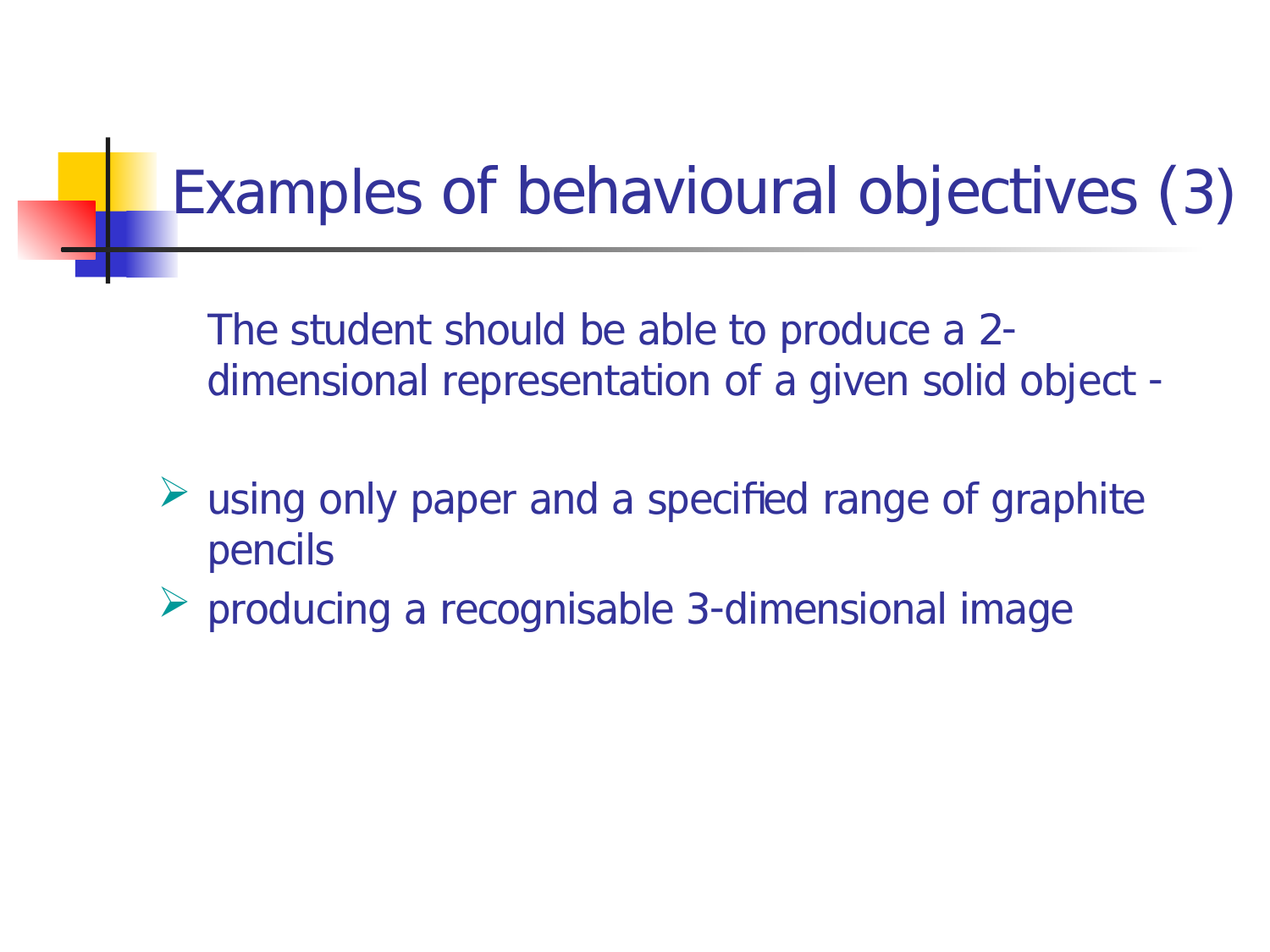

# Examples of behavioural objectives (3)
	The student should be able to produce a 2-dimensional representation of a given solid object -

using only paper and a specified range of graphite pencils
producing a recognisable 3-dimensional image